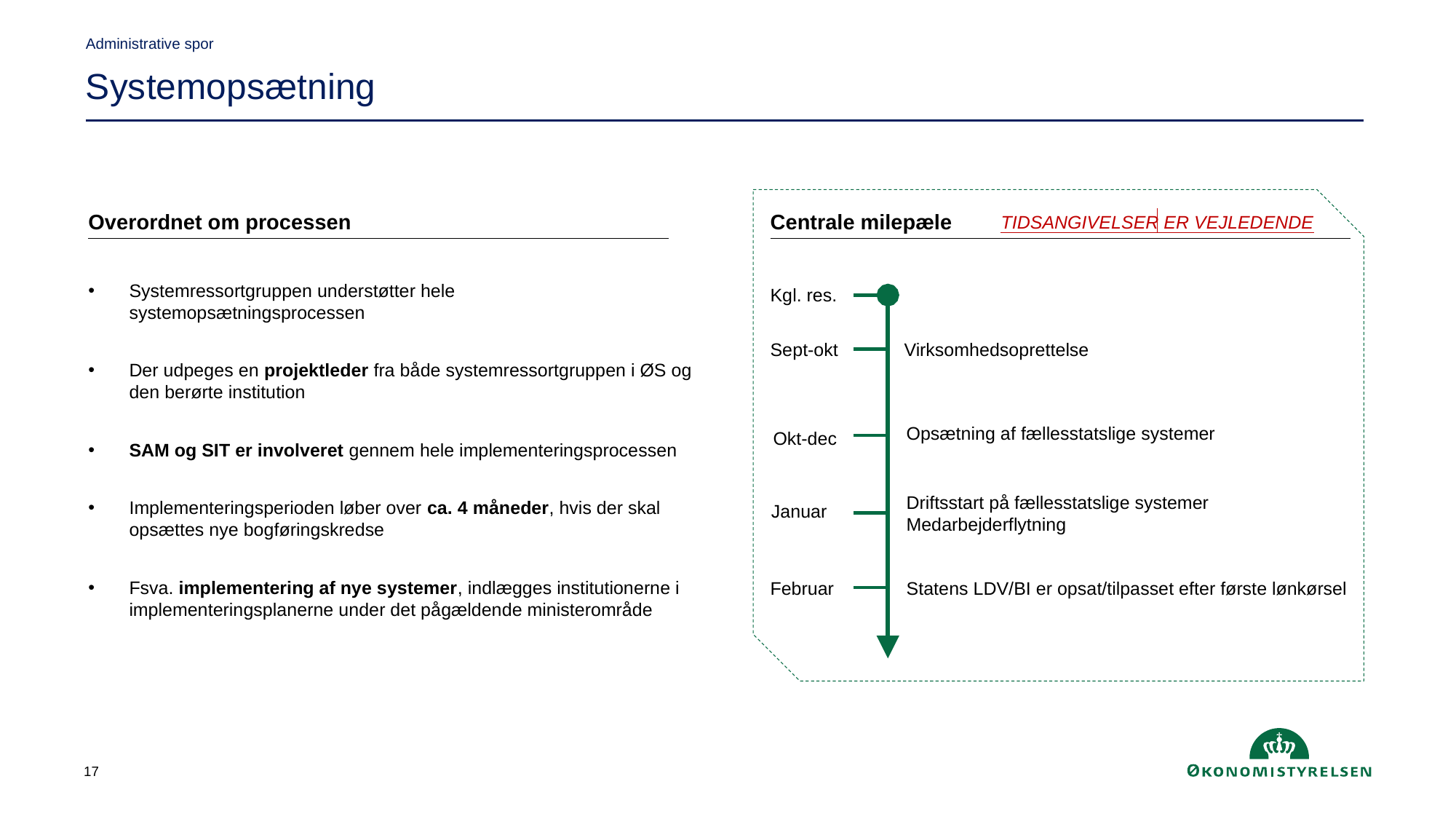

Administrative spor
Systemopsætning

Overordnet om processen
Centrale milepæle
TIDSANGIVELSER ER VEJLEDENDE
Systemressortgruppen understøtter hele systemopsætningsprocessen
Der udpeges en projektleder fra både systemressortgruppen i ØS og den berørte institution
SAM og SIT er involveret gennem hele implementeringsprocessen
Implementeringsperioden løber over ca. 4 måneder, hvis der skal opsættes nye bogføringskredse
Fsva. implementering af nye systemer, indlægges institutionerne i implementeringsplanerne under det pågældende ministerområde
Kgl. res.
Sept-okt
Virksomhedsoprettelse
Opsætning af fællesstatslige systemer
Okt-dec
Driftsstart på fællesstatslige systemer
Medarbejderflytning
Januar
Februar
Statens LDV/BI er opsat/tilpasset efter første lønkørsel
17